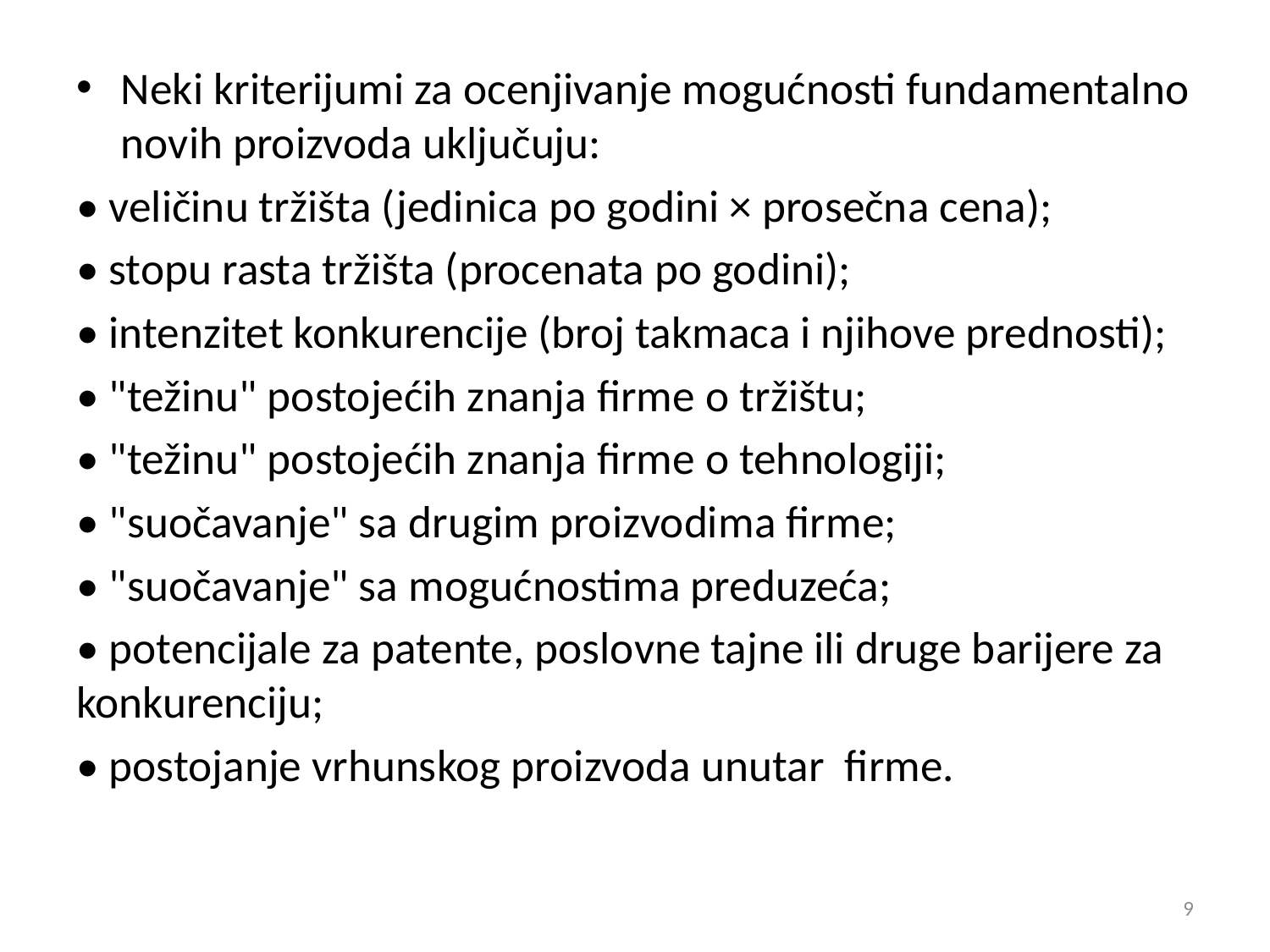

#
Neki kriterijumi za ocenjivanje mogućnosti fundamentalno novih proizvoda uključuju:
• veličinu tržišta (jedinica po godini × prosečna cena);
• stopu rasta tržišta (procenata po godini);
• intenzitet konkurencije (broj takmaca i njihove prednosti);
• "težinu" postojećih znanja ﬁrme o tržištu;
• "težinu" postojećih znanja ﬁrme o tehnologiji;
• "suočavanje" sa drugim proizvodima ﬁrme;
• "suočavanje" sa mogućnostima preduzeća;
• potencijale za patente, poslovne tajne ili druge barijere za konkurenciju;
• postojanje vrhunskog proizvoda unutar  ﬁrme.

9